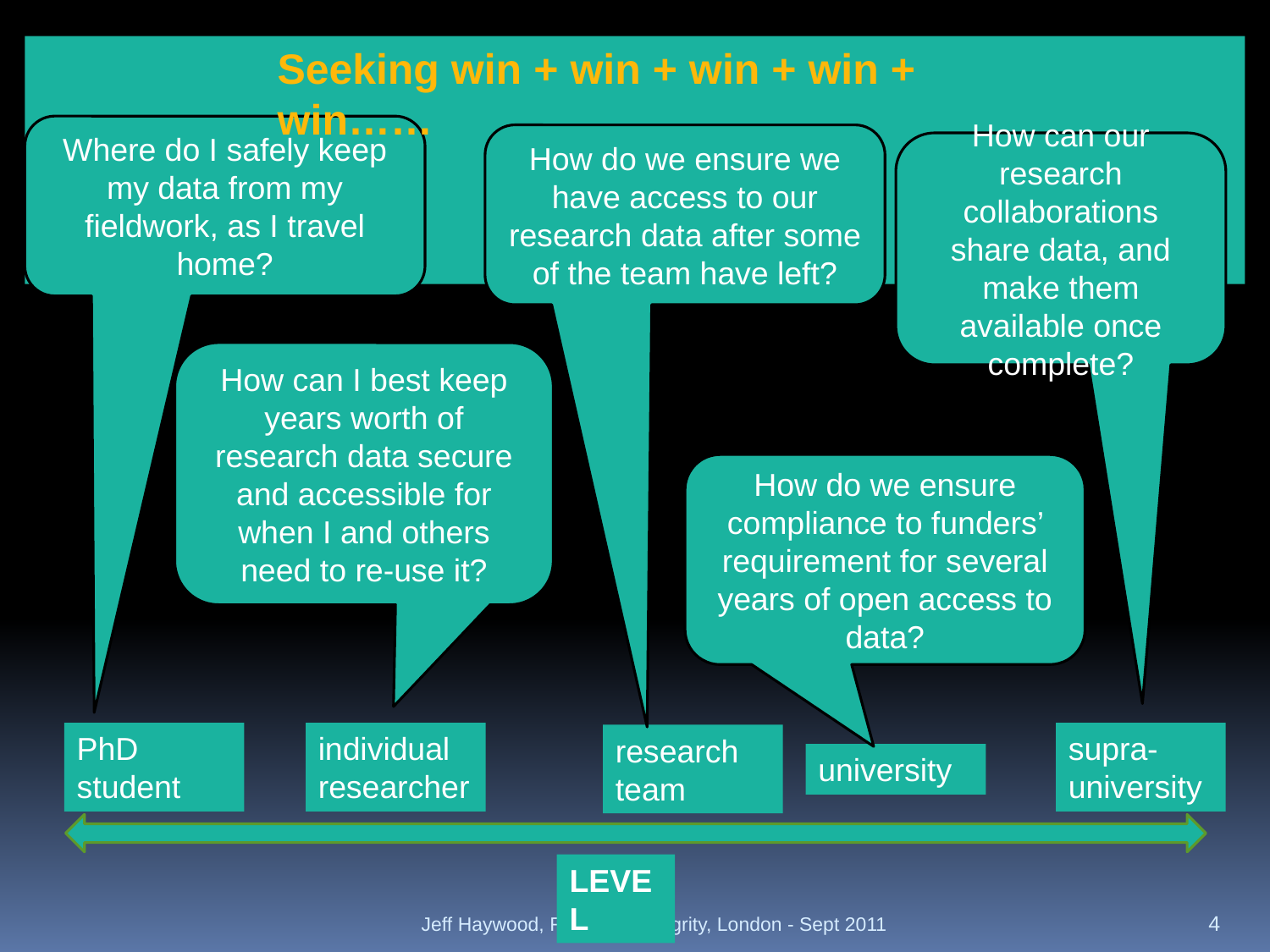

Where do I safely keep my data from my fieldwork, as I travel home?
How do we ensure we have access to our research data after some of the team have left?
How can our research collaborations share data, and make them available once complete?
How can I best keep years worth of research data secure and accessible for when I and others need to re-use it?
How do we ensure compliance to funders’ requirement for several years of open access to data?
individual researcher
PhD student
supra-university
research team
university

LEVEL
Seeking win + win + win + win + win……
Jeff Haywood, Research Integrity, London - Sept 2011
4